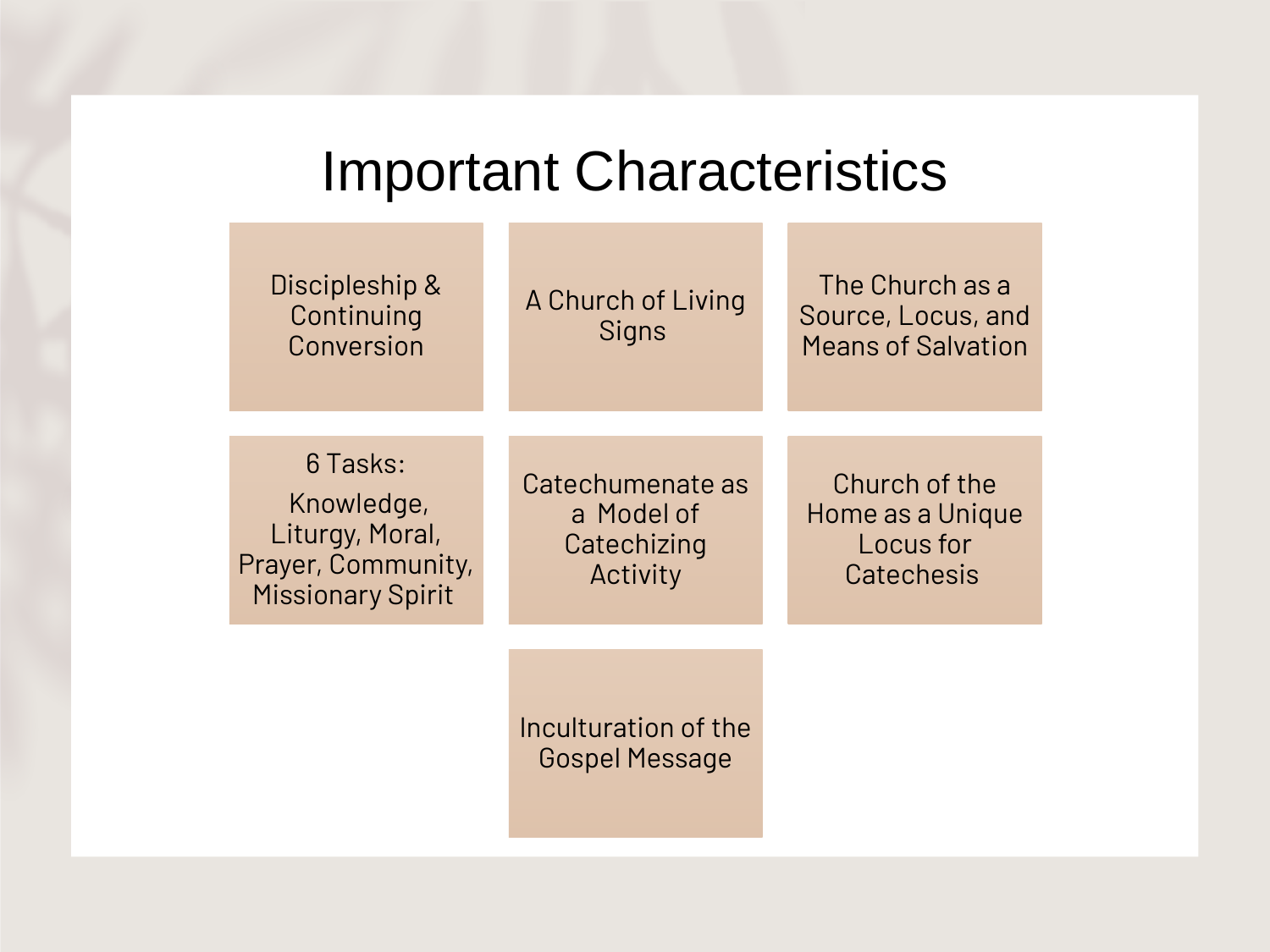

# Important Characteristics
Discipleship & Continuing Conversion
A Church of Living Signs
The Church as a Source, Locus, and Means of Salvation
6 Tasks:
 Knowledge, Liturgy, Moral, Prayer, Community, Missionary Spirit
Catechumenate as a  Model of Catechizing Activity
Church of the Home as a Unique Locus for Catechesis
Inculturation of the Gospel Message